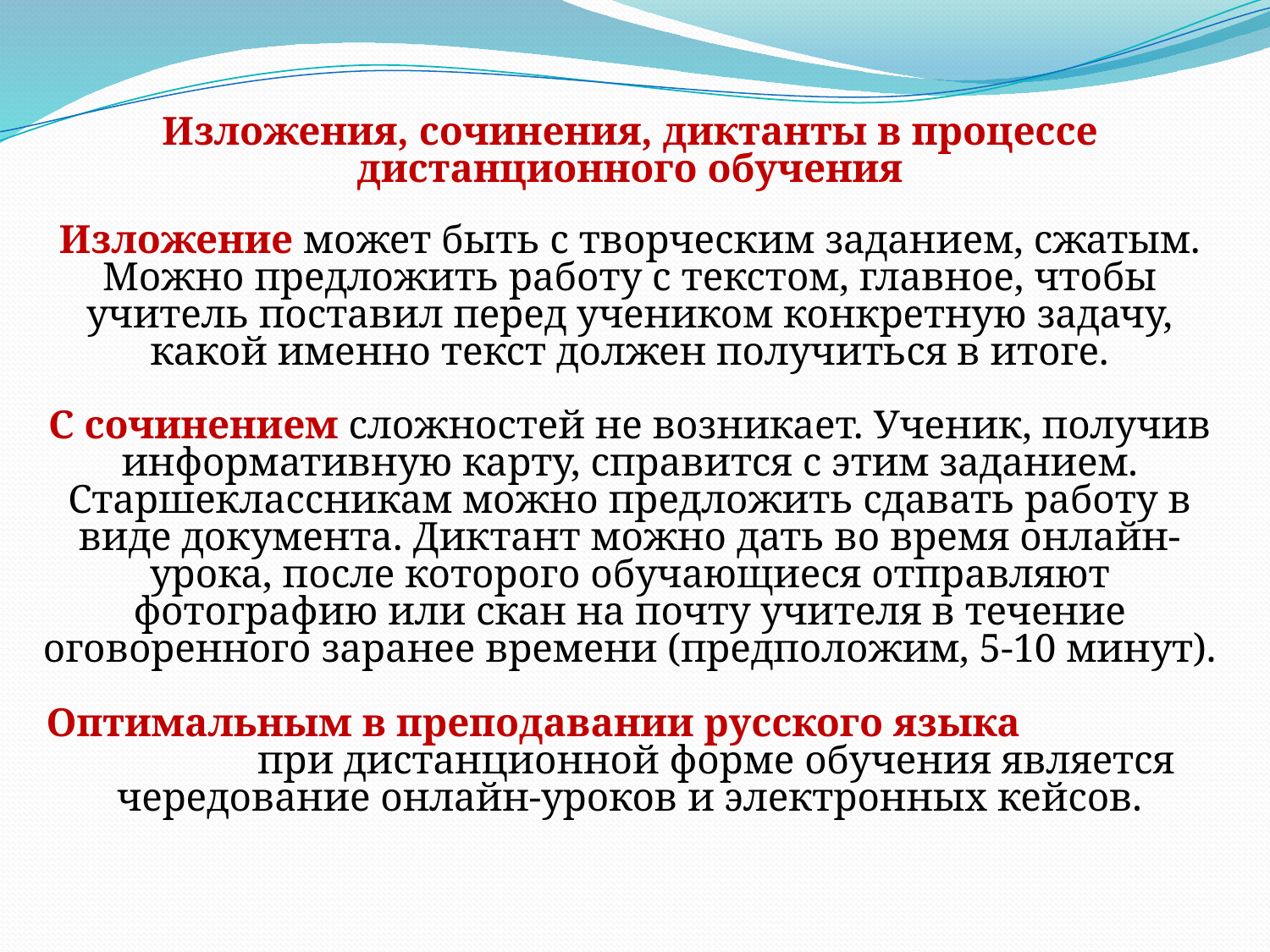

Изложения, сочинения, диктанты в процессе дистанционного обучения

Изложение может быть с творческим заданием, сжатым. Можно предложить работу с текстом, главное, чтобы учитель поставил перед учеником конкретную задачу, какой именно текст должен получиться в итоге.

С сочинением сложностей не возникает. Ученик, получив информативную карту, справится с этим заданием. Старшеклассникам можно предложить сдавать работу в виде документа. Диктант можно дать во время онлайн-урока, после которого обучающиеся отправляют фотографию или скан на почту учителя в течение оговоренного заранее времени (предположим, 5-10 минут).

Оптимальным в преподавании русского языка                                     при дистанционной форме обучения является чередование онлайн-уроков и электронных кейсов.